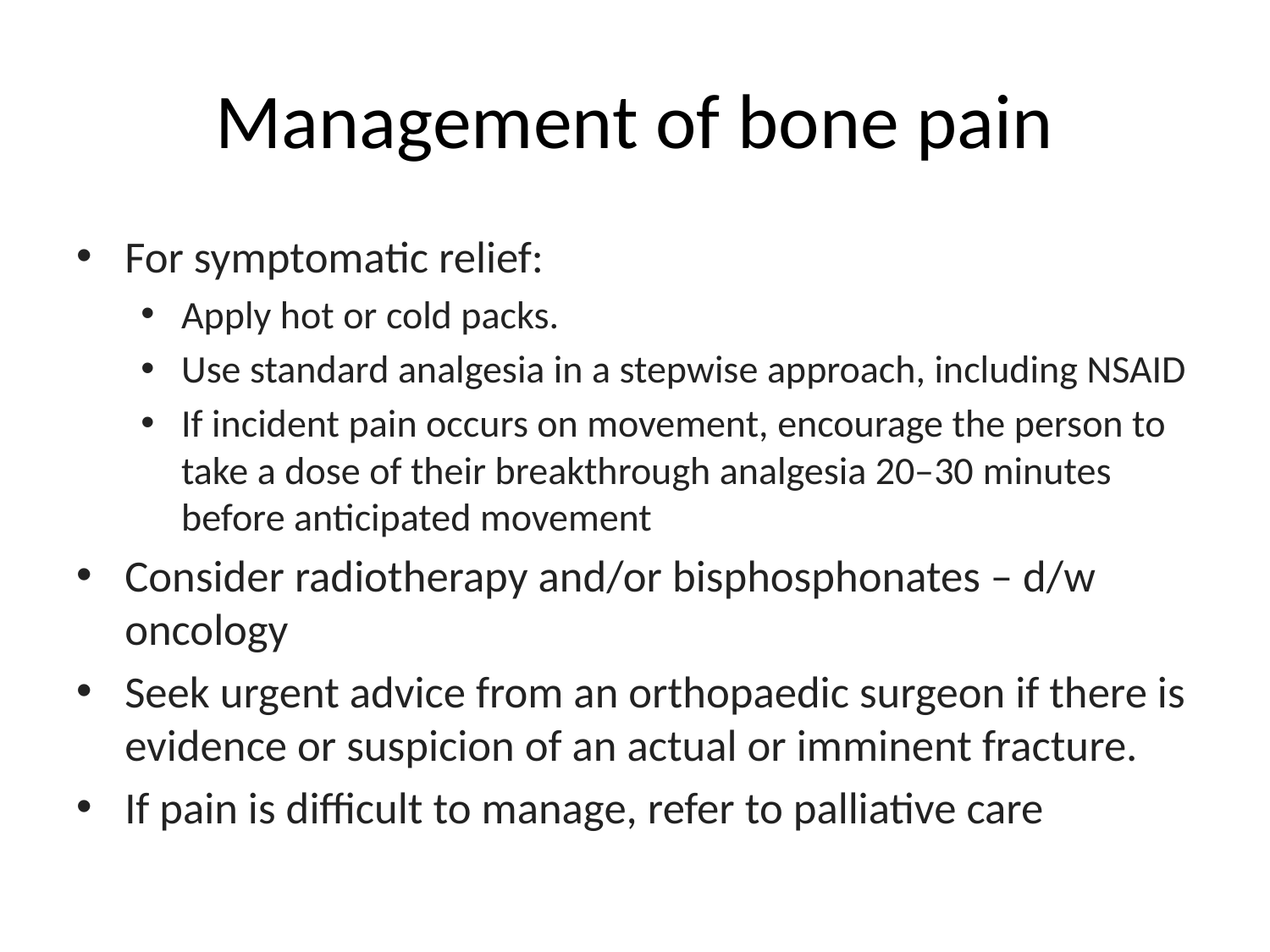

# Management of bone pain
For symptomatic relief:
Apply hot or cold packs.
Use standard analgesia in a stepwise approach, including NSAID
If incident pain occurs on movement, encourage the person to take a dose of their breakthrough analgesia 20–30 minutes before anticipated movement
Consider radiotherapy and/or bisphosphonates – d/w oncology
Seek urgent advice from an orthopaedic surgeon if there is evidence or suspicion of an actual or imminent fracture.
If pain is difficult to manage, refer to palliative care